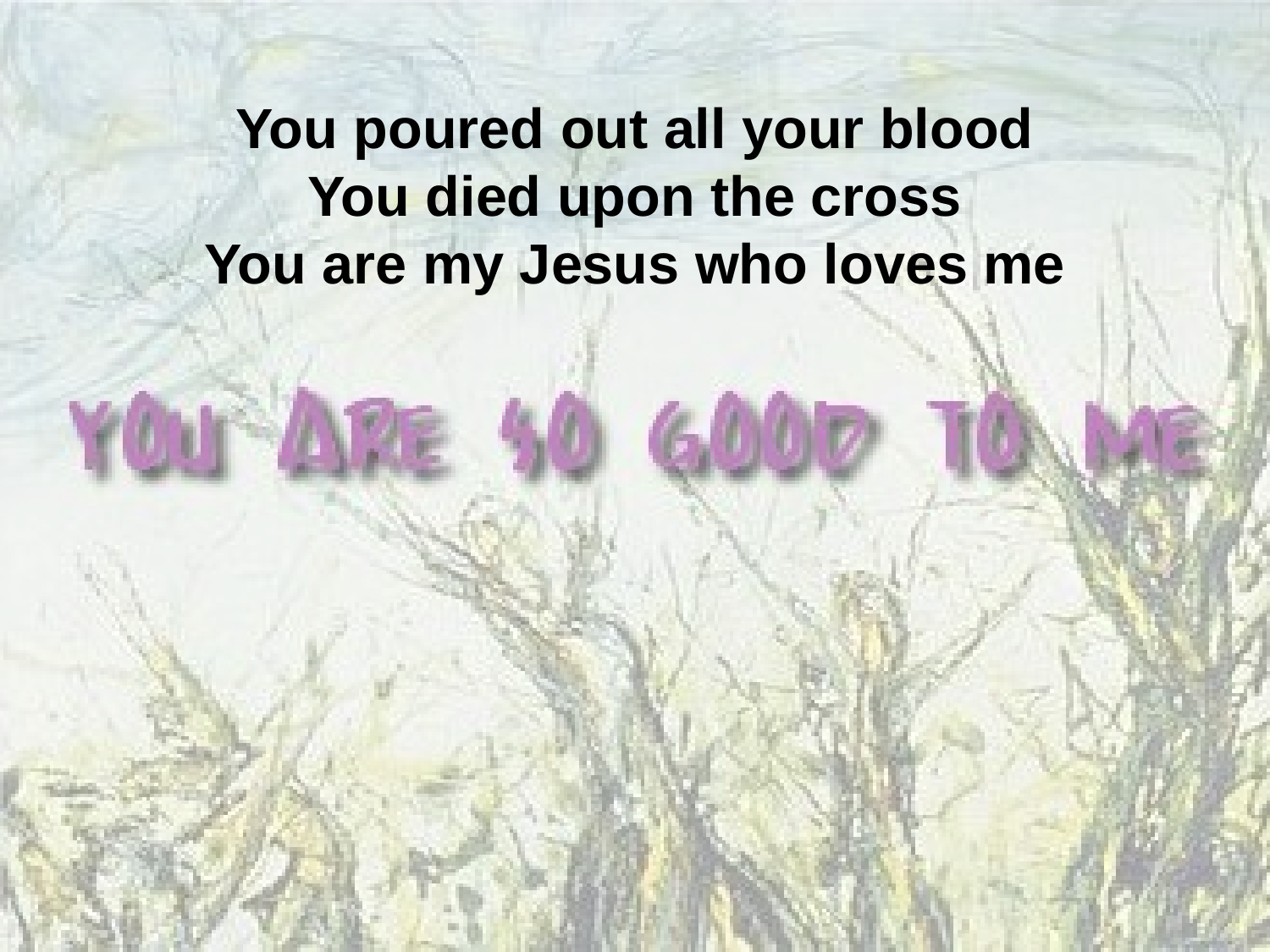

You poured out all your blood
You died upon the cross
You are my Jesus who loves me